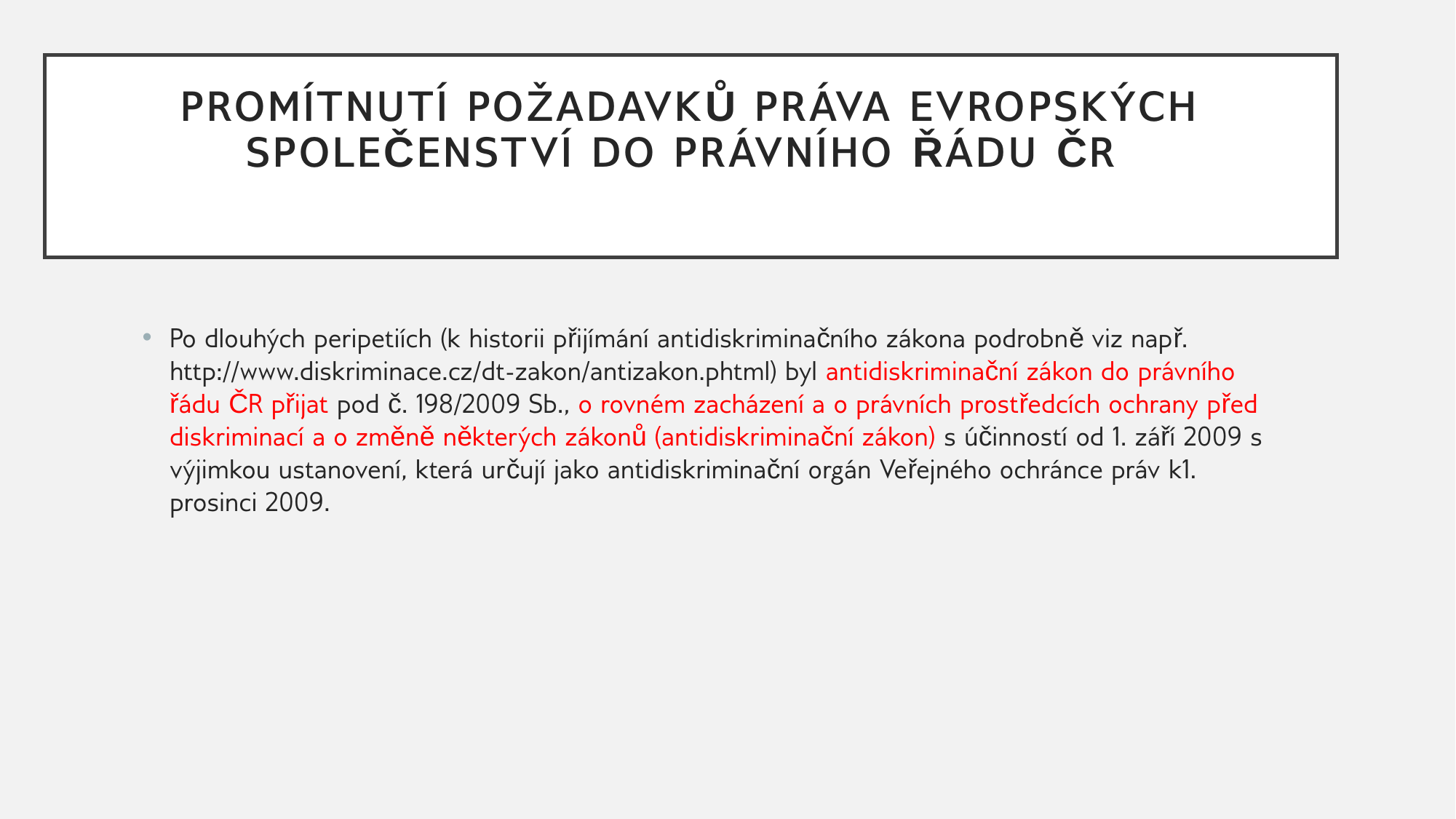

# Promítnutí požadavků práva Evropských společenství do právního řádu ČR
Po dlouhých peripetiích (k historii přijímání antidiskriminačního zákona podrobně viz např. http://www.diskriminace.cz/dt-zakon/antizakon.phtml) byl antidiskriminační zákon do právního řádu ČR přijat pod č. 198/2009 Sb., o rovném zacházení a o právních prostředcích ochrany před diskriminací a o změně některých zákonů (antidiskriminační zákon) s účinností od 1. září 2009 s výjimkou ustanovení, která určují jako antidiskriminační orgán Veřejného ochránce práv k1. prosinci 2009.